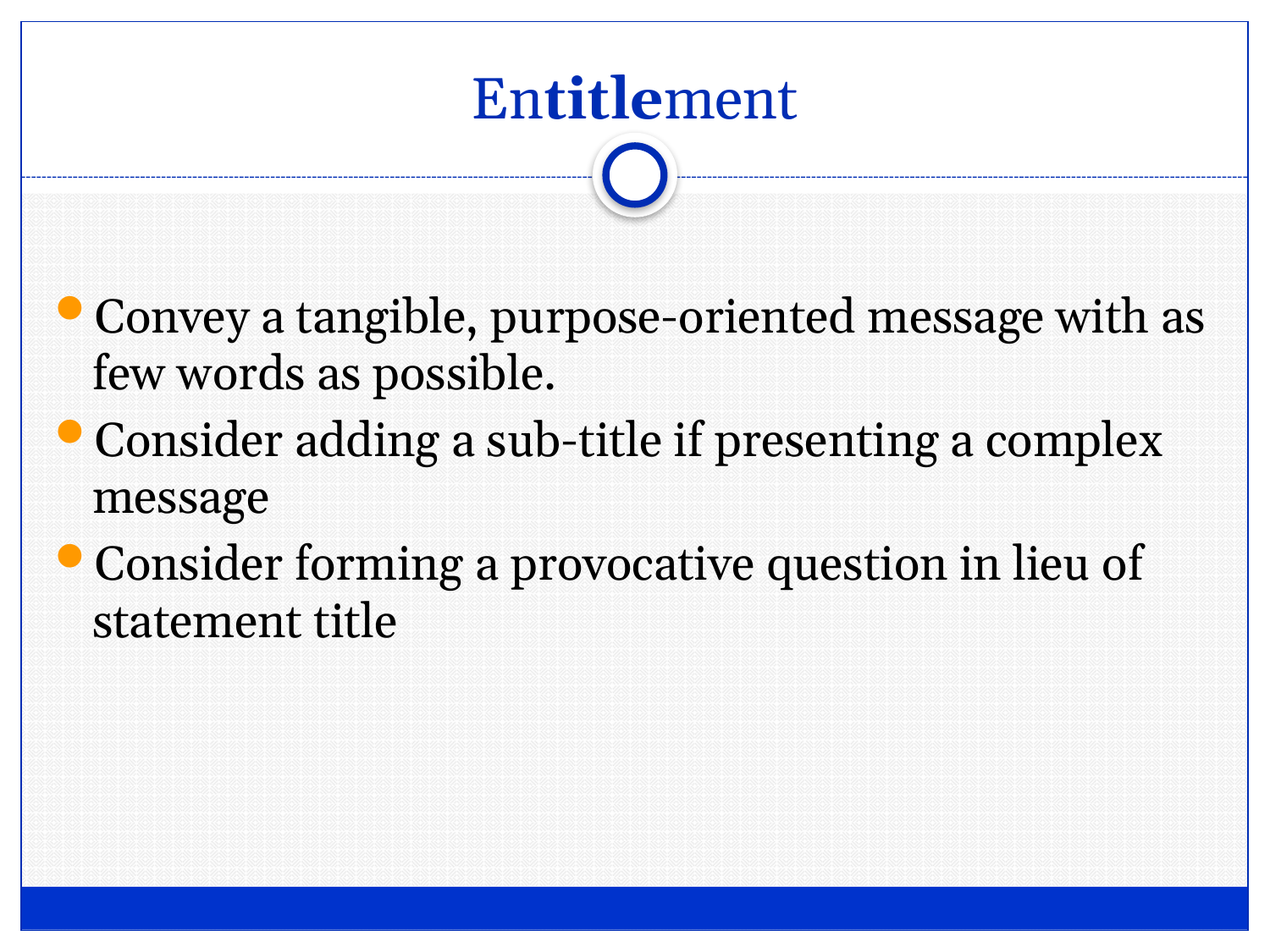

# Entitlement

Convey a tangible, purpose-oriented message with as few words as possible.
Consider adding a sub-title if presenting a complex message
Consider forming a provocative question in lieu of statement title